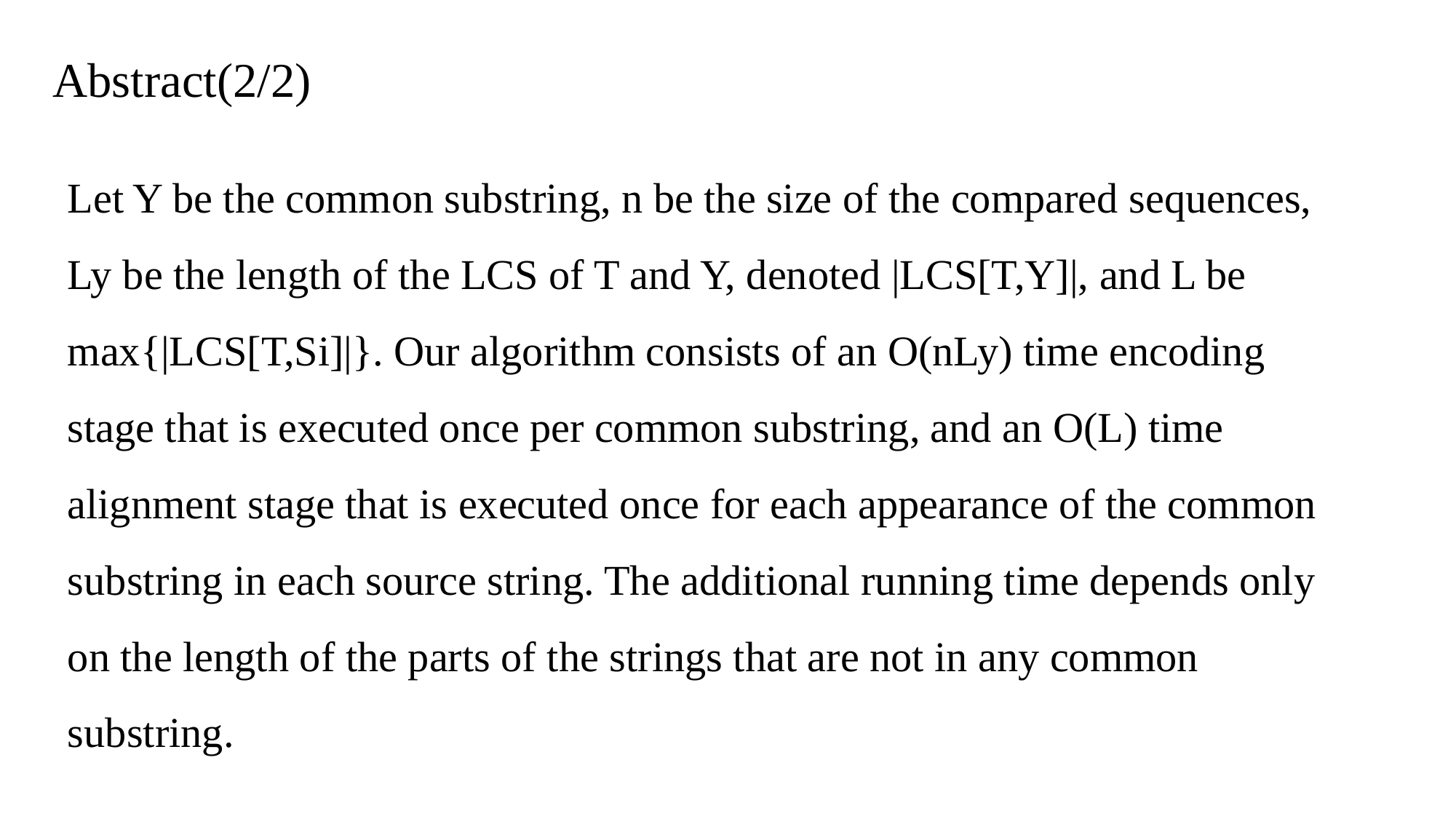

Abstract(2/2)
Let Y be the common substring, n be the size of the compared sequences, Ly be the length of the LCS of T and Y, denoted |LCS[T,Y]|, and L be max{|LCS[T,Si]|}. Our algorithm consists of an O(nLy) time encoding stage that is executed once per common substring, and an O(L) time alignment stage that is executed once for each appearance of the common substring in each source string. The additional running time depends only on the length of the parts of the strings that are not in any common substring.